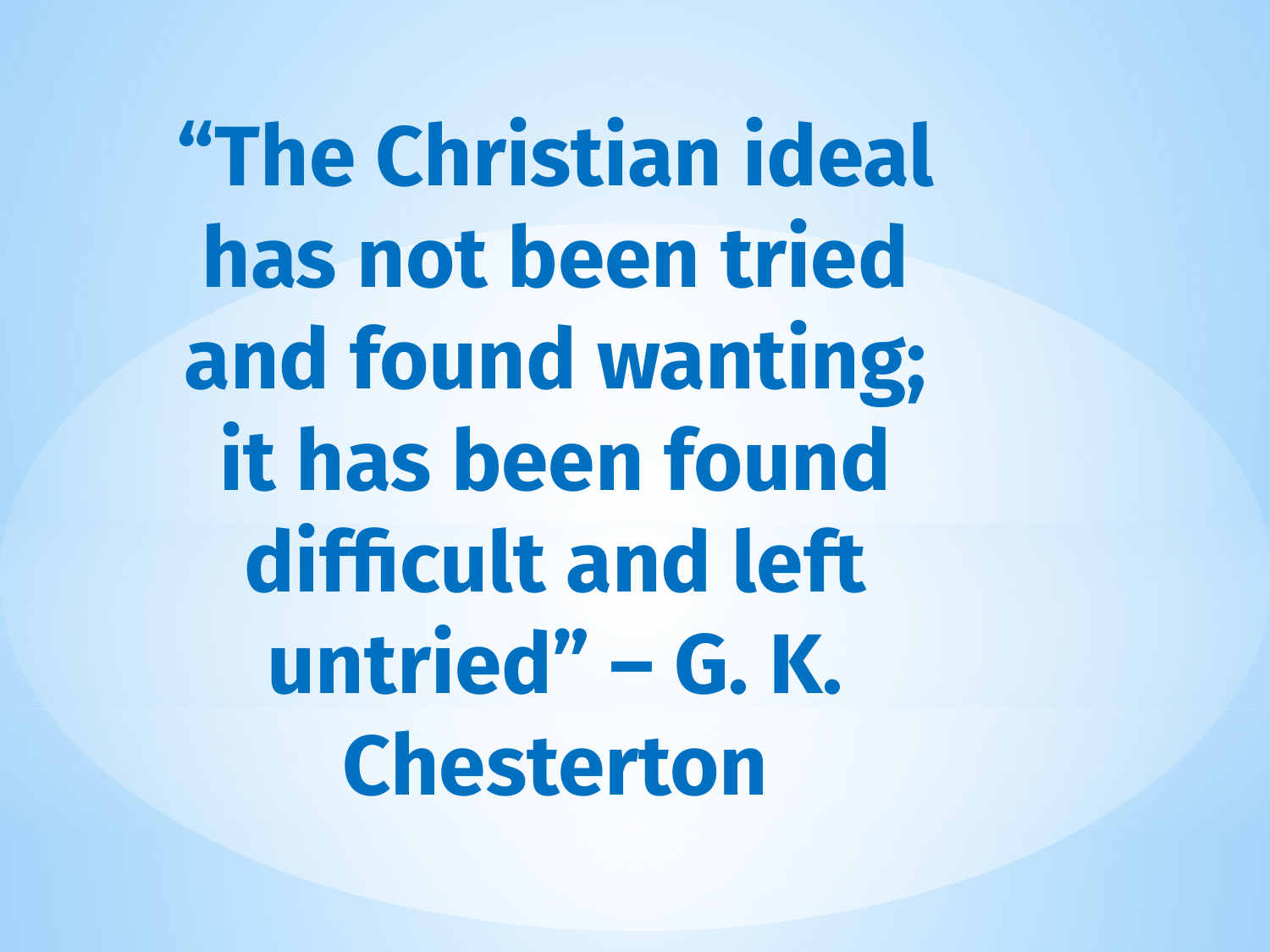

“The Christian ideal has not been tried and found wanting; it has been found difficult and left untried” – G. K. Chesterton